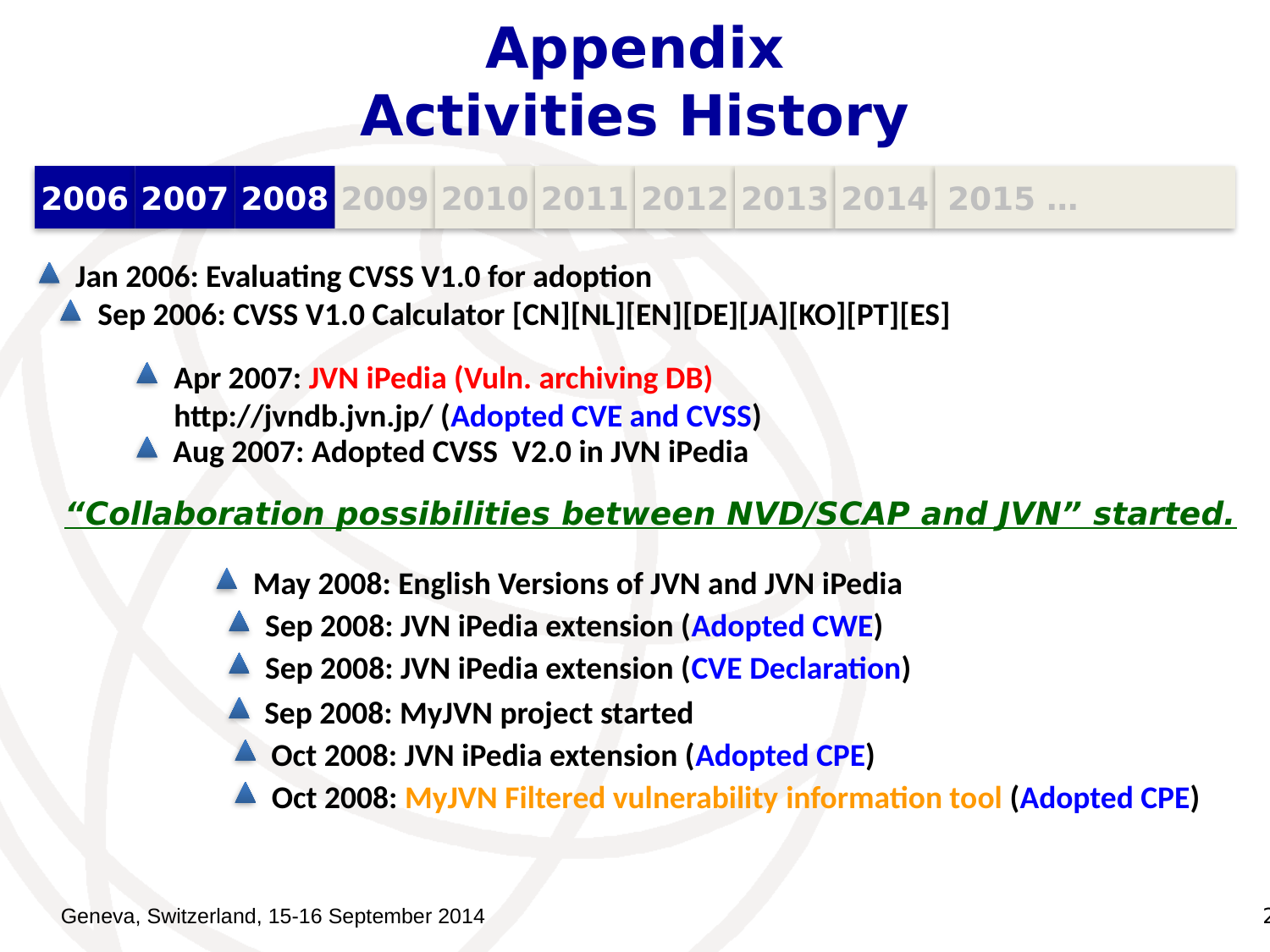

Appendix
Activities History
2007
2011
2014
2006
2008
2009
2010
2012
2013
2015 …
Jan 2006: Evaluating CVSS V1.0 for adoption

Sep 2006: CVSS V1.0 Calculator [CN][NL][EN][DE][JA][KO][PT][ES]

Apr 2007: JVN iPedia (Vuln. archiving DB)
http://jvndb.jvn.jp/ (Adopted CVE and CVSS)

Aug 2007: Adopted CVSS  V2.0 in JVN iPedia

“Collaboration possibilities between NVD/SCAP and JVN” started.
May 2008: English Versions of JVN and JVN iPedia

Sep 2008: JVN iPedia extension (Adopted CWE)

Sep 2008: JVN iPedia extension (CVE Declaration)

Sep 2008: MyJVN project started

Oct 2008: JVN iPedia extension (Adopted CPE)

Oct 2008: MyJVN Filtered vulnerability information tool (Adopted CPE)